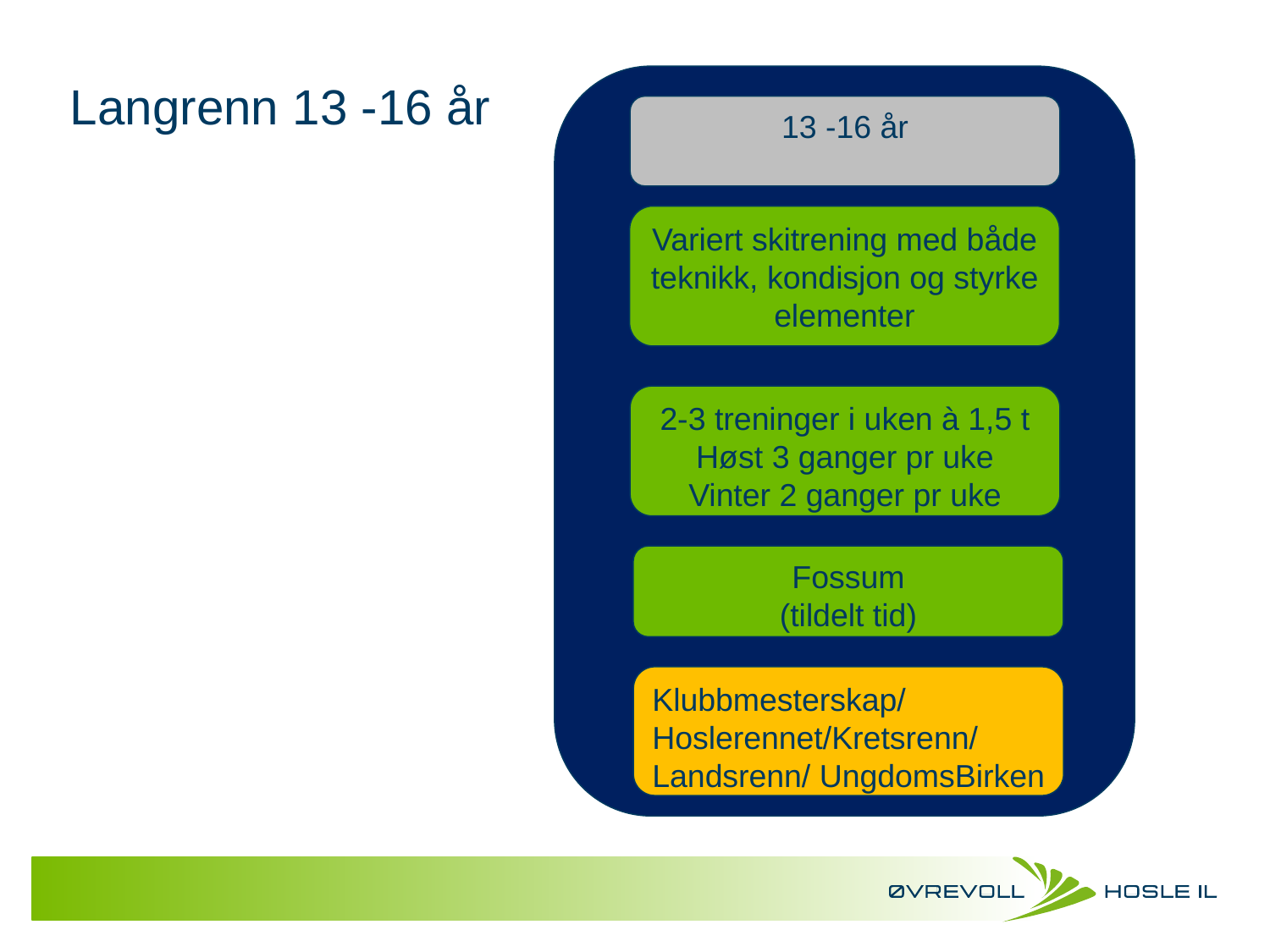

# Langrenn 13 -16 år

13 -16 år
Variert skitrening med både teknikk, kondisjon og styrke elementer
2-3 treninger i uken à 1,5 t
Høst 3 ganger pr uke
Vinter 2 ganger pr uke
Fossum
(tildelt tid)
Klubbmesterskap/Hoslerennet/Kretsrenn/Landsrenn/ UngdomsBirken

Naborunden / renn???